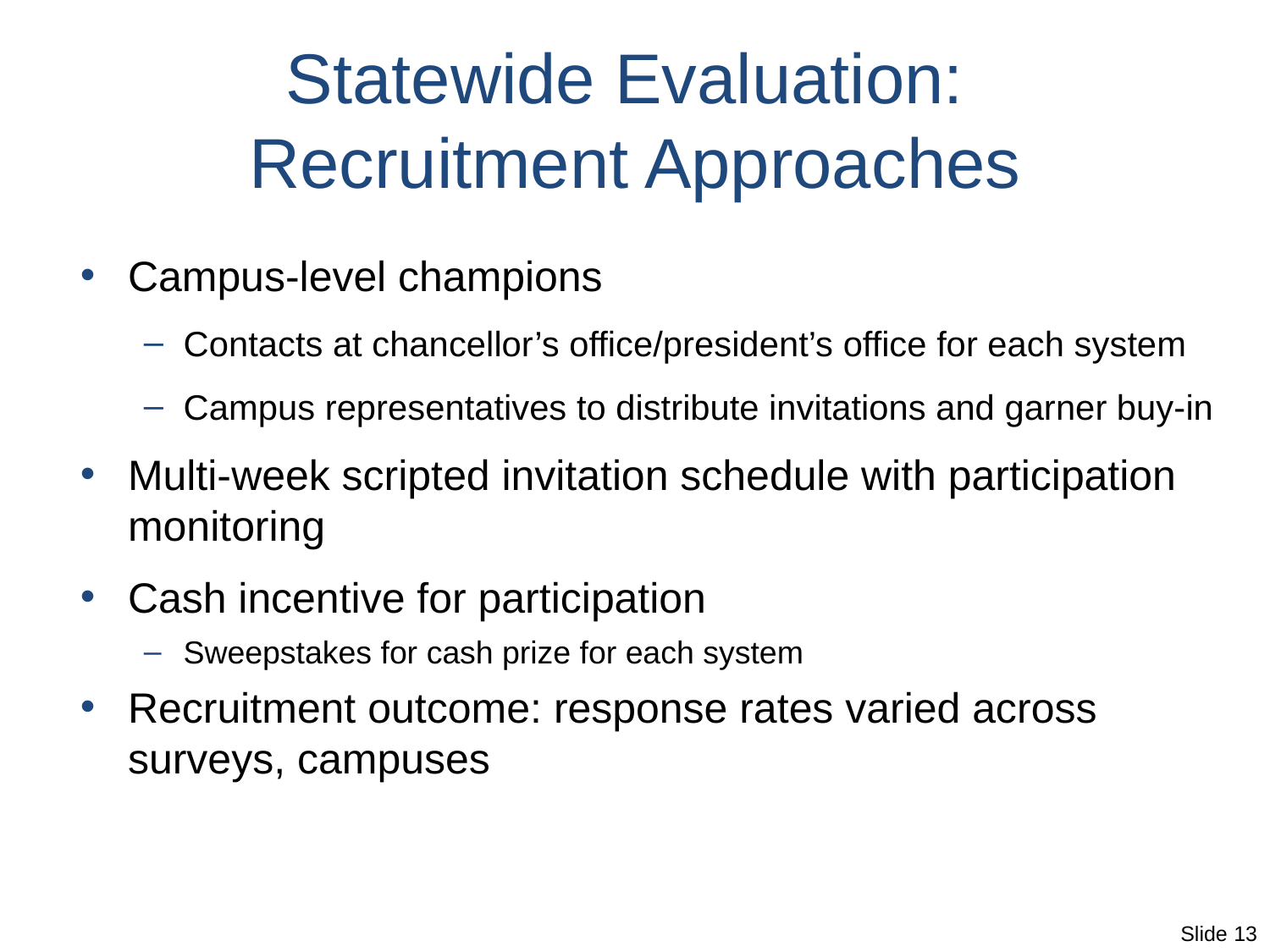

# Statewide Evaluation: Recruitment Approaches
Campus-level champions
Contacts at chancellor’s office/president’s office for each system
Campus representatives to distribute invitations and garner buy-in
Multi-week scripted invitation schedule with participation monitoring
Cash incentive for participation
Sweepstakes for cash prize for each system
Recruitment outcome: response rates varied across surveys, campuses